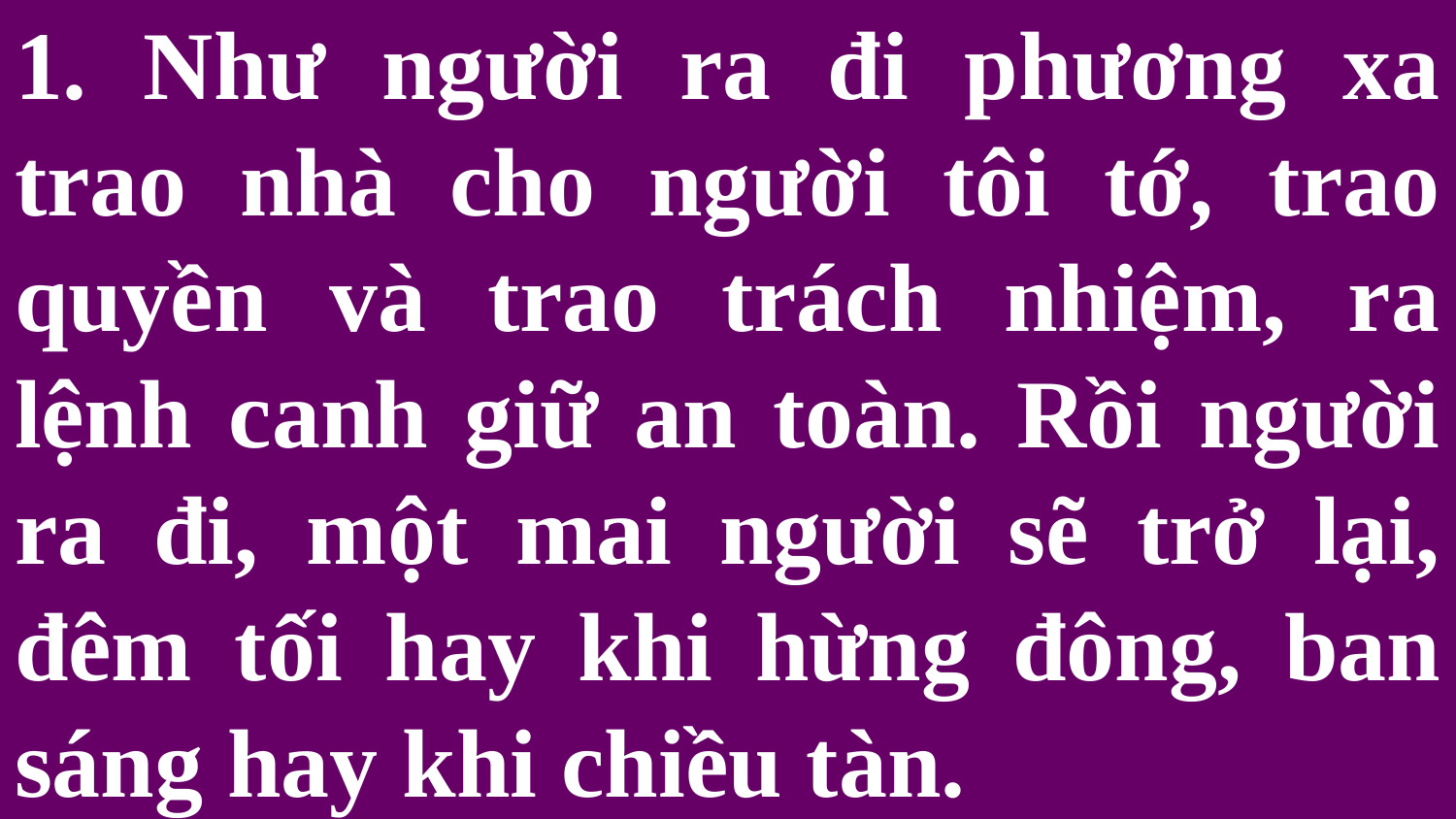

# 1. Như người ra đi phương xa trao nhà cho người tôi tớ, trao quyền và trao trách nhiệm, ra lệnh canh giữ an toàn. Rồi người ra đi, một mai người sẽ trở lại, đêm tối hay khi hừng đông, ban sáng hay khi chiều tàn.